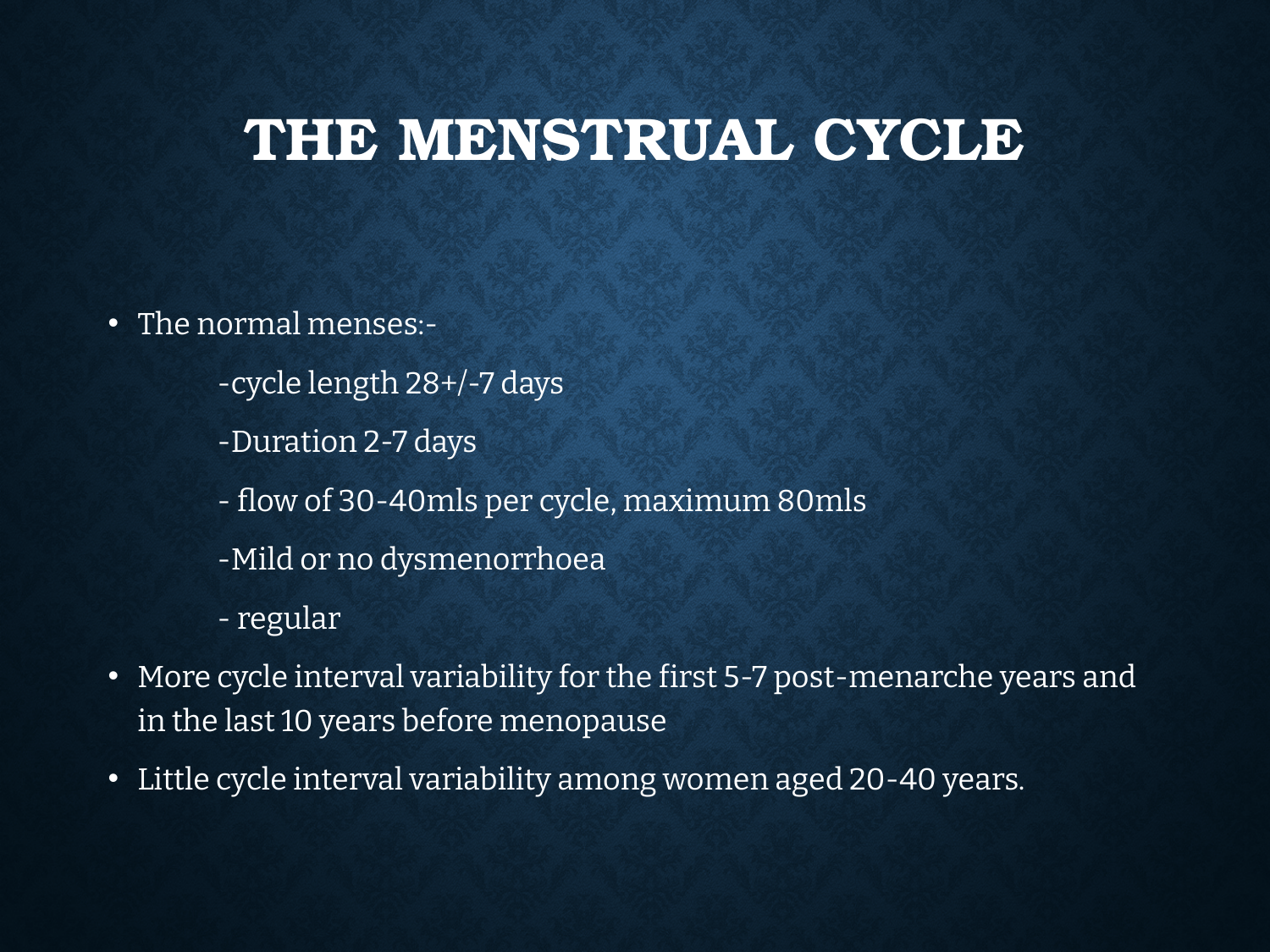

# THE MENSTRUAL CYCLE
The normal menses:-
	-cycle length 28+/-7 days
	-Duration 2-7 days
	- flow of 30-40mls per cycle, maximum 80mls
	-Mild or no dysmenorrhoea
	- regular
More cycle interval variability for the first 5-7 post-menarche years and in the last 10 years before menopause
Little cycle interval variability among women aged 20-40 years.